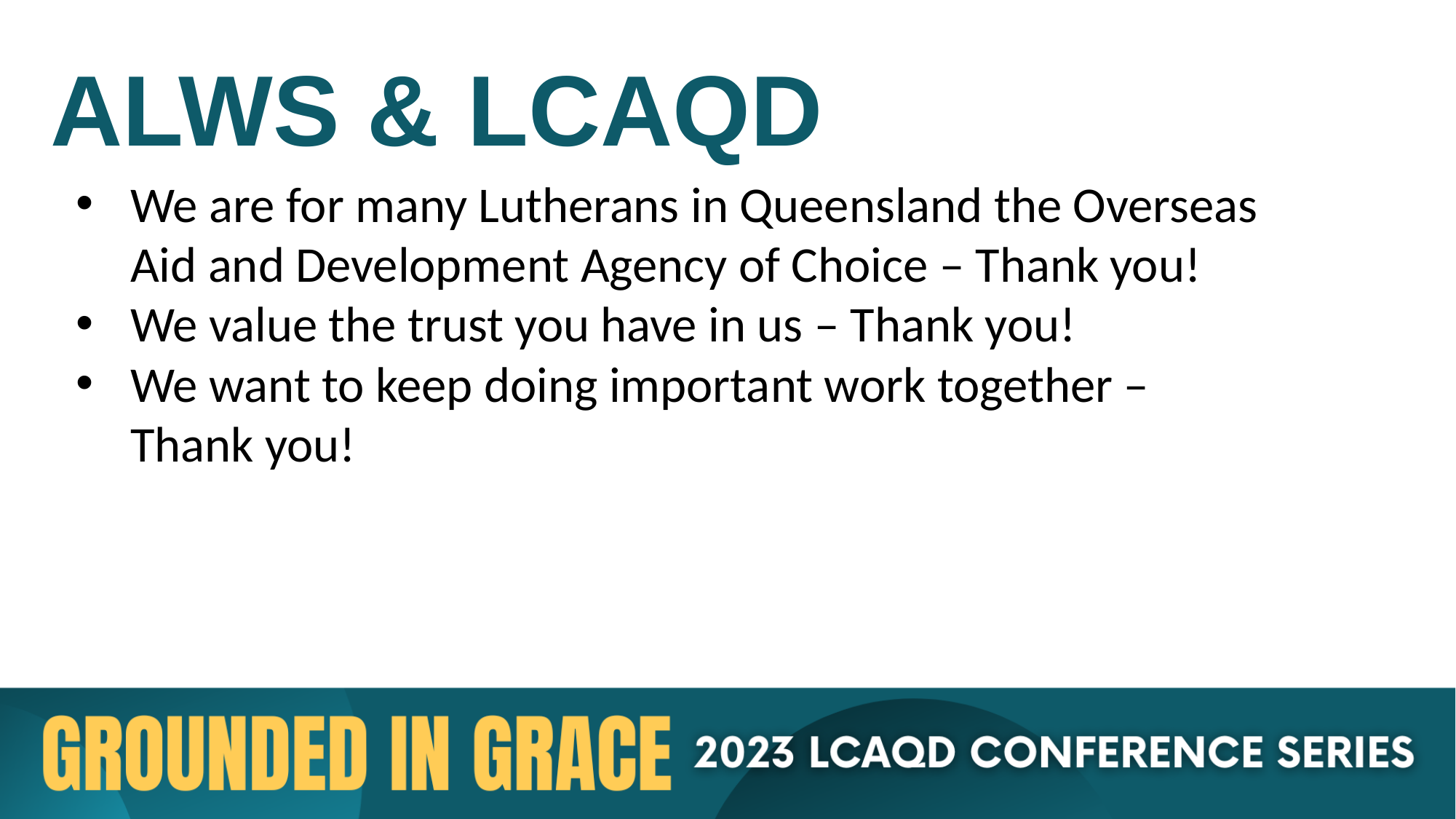

ALWS & LCAQD
We are for many Lutherans in Queensland the Overseas Aid and Development Agency of Choice – Thank you!
We value the trust you have in us – Thank you!
We want to keep doing important work together – Thank you!